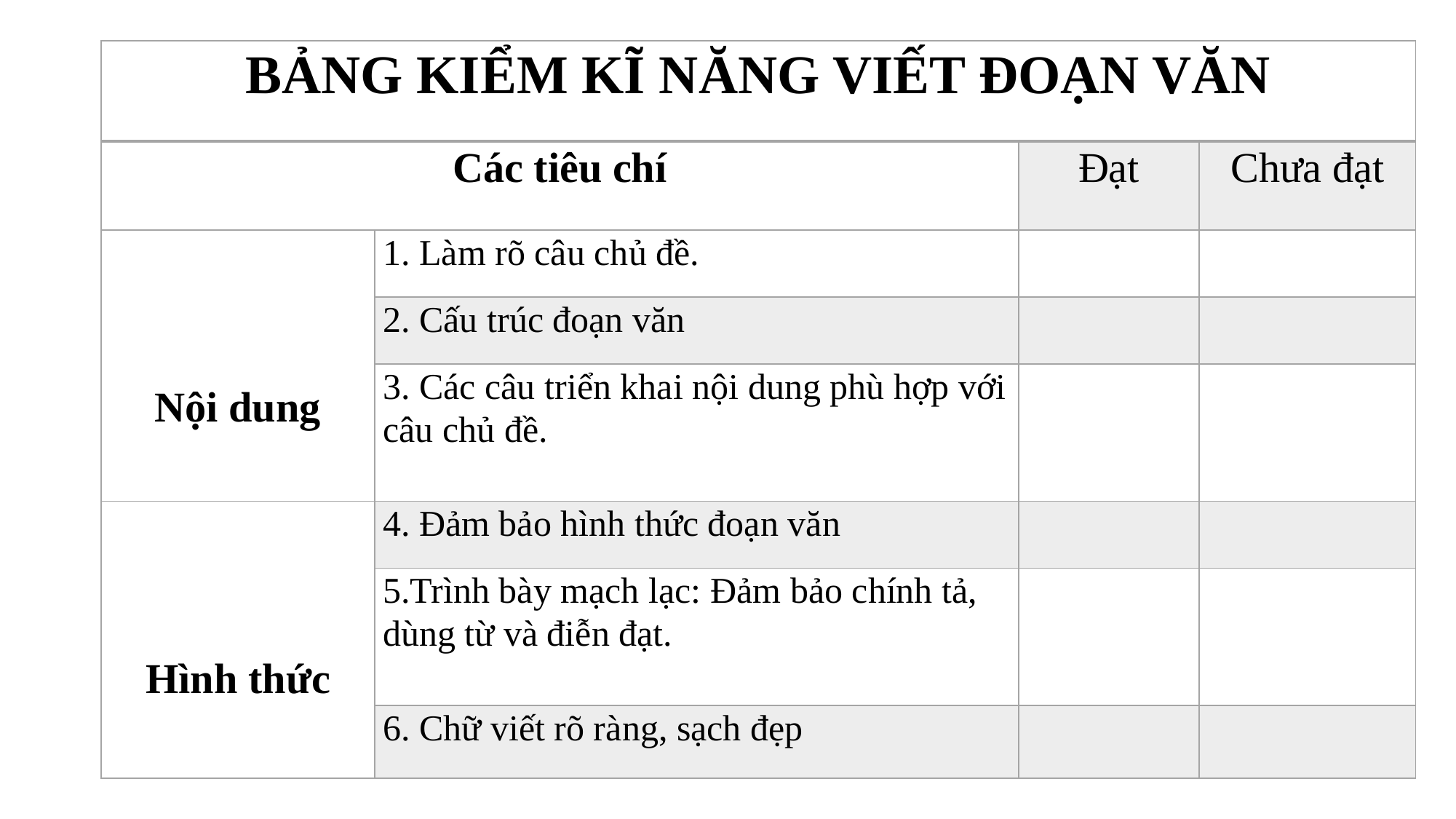

| BẢNG KIỂM KĨ NĂNG VIẾT ĐOẠN VĂN |  |  |  |
| --- | --- | --- | --- |
| Các tiêu chí |  | Đạt | Chưa đạt |
| Nội dung | 1. Làm rõ câu chủ đề. |  |  |
|  | 2. Cấu trúc đoạn văn |  |  |
|  | 3. Các câu triển khai nội dung phù hợp với câu chủ đề. |  |  |
| Hình thức | 4. Đảm bảo hình thức đoạn văn |  |  |
|  | 5.Trình bày mạch lạc: Đảm bảo chính tả, dùng từ và điễn đạt. |  |  |
|  | 6. Chữ viết rõ ràng, sạch đẹp |  |  |